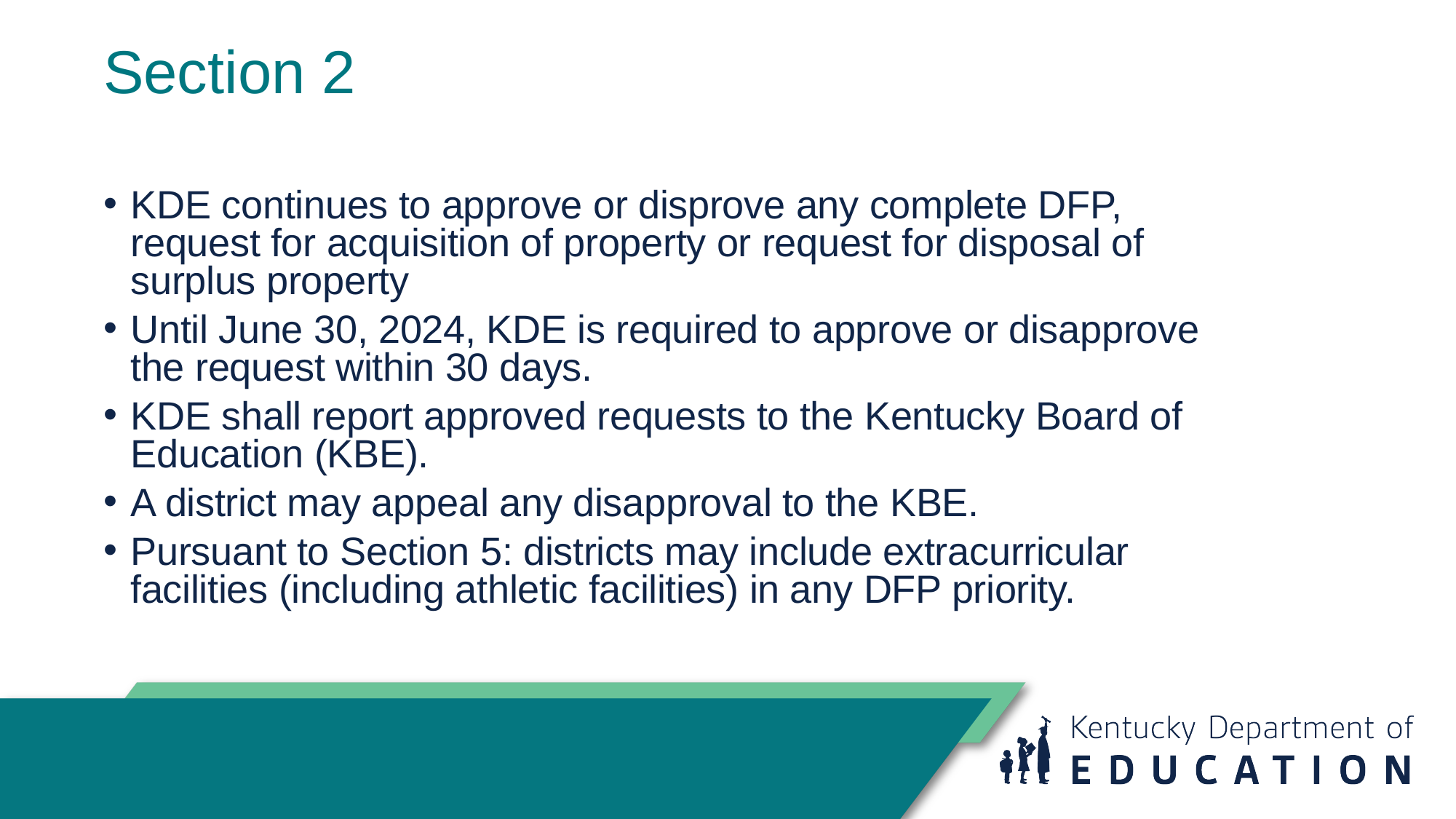

# Section 2
KDE continues to approve or disprove any complete DFP, request for acquisition of property or request for disposal of surplus property
Until June 30, 2024, KDE is required to approve or disapprove the request within 30 days.
KDE shall report approved requests to the Kentucky Board of Education (KBE).
A district may appeal any disapproval to the KBE.
Pursuant to Section 5: districts may include extracurricular facilities (including athletic facilities) in any DFP priority.